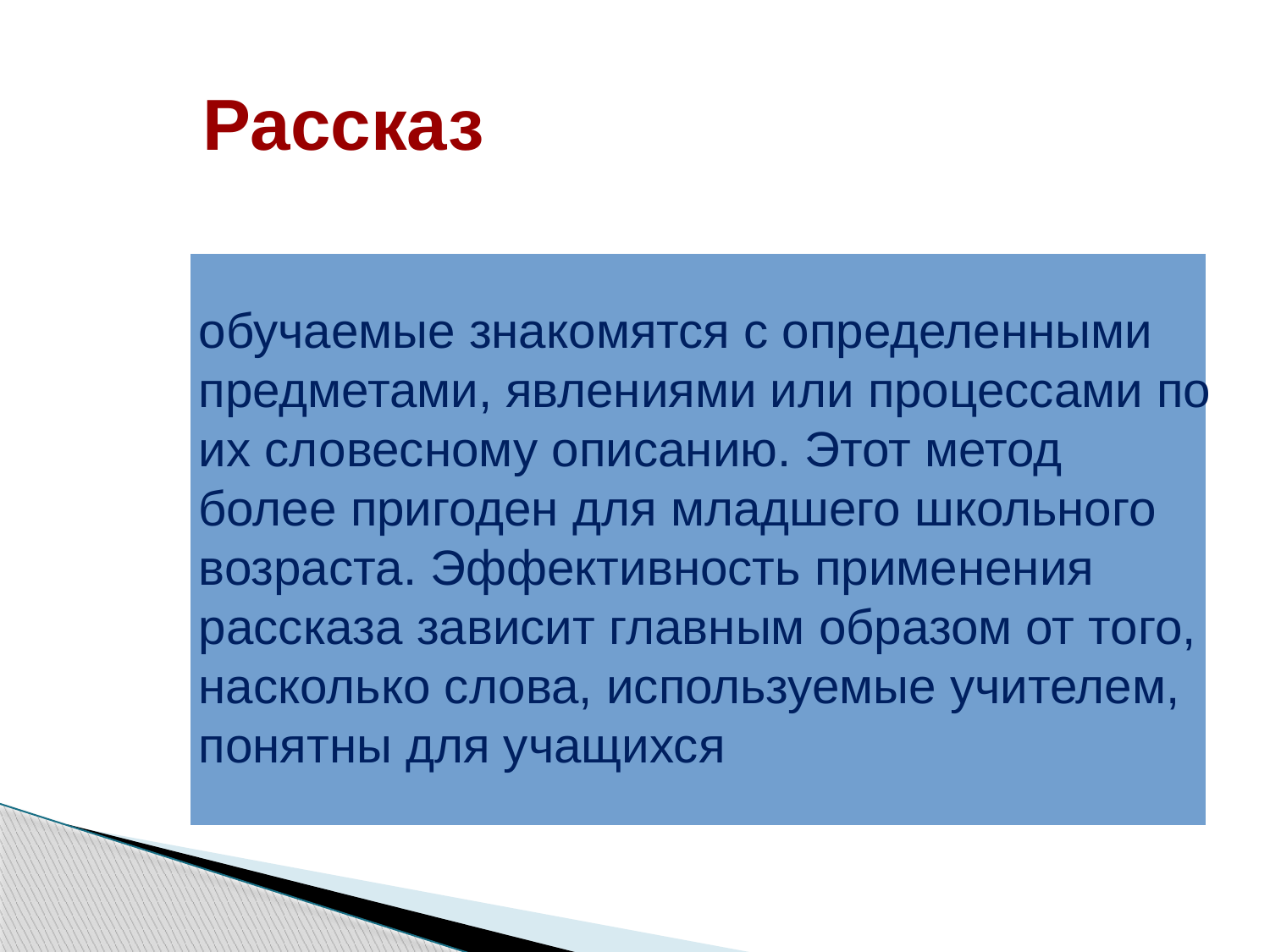

# Рассказ

обучаемые знакомятся с определенными предметами, явлениями или процессами по их словесному описанию. Этот метод более пригоден для младшего школьного возраста. Эффективность применения рассказа зависит главным образом от того, насколько слова, используемые учителем, понятны для учащихся